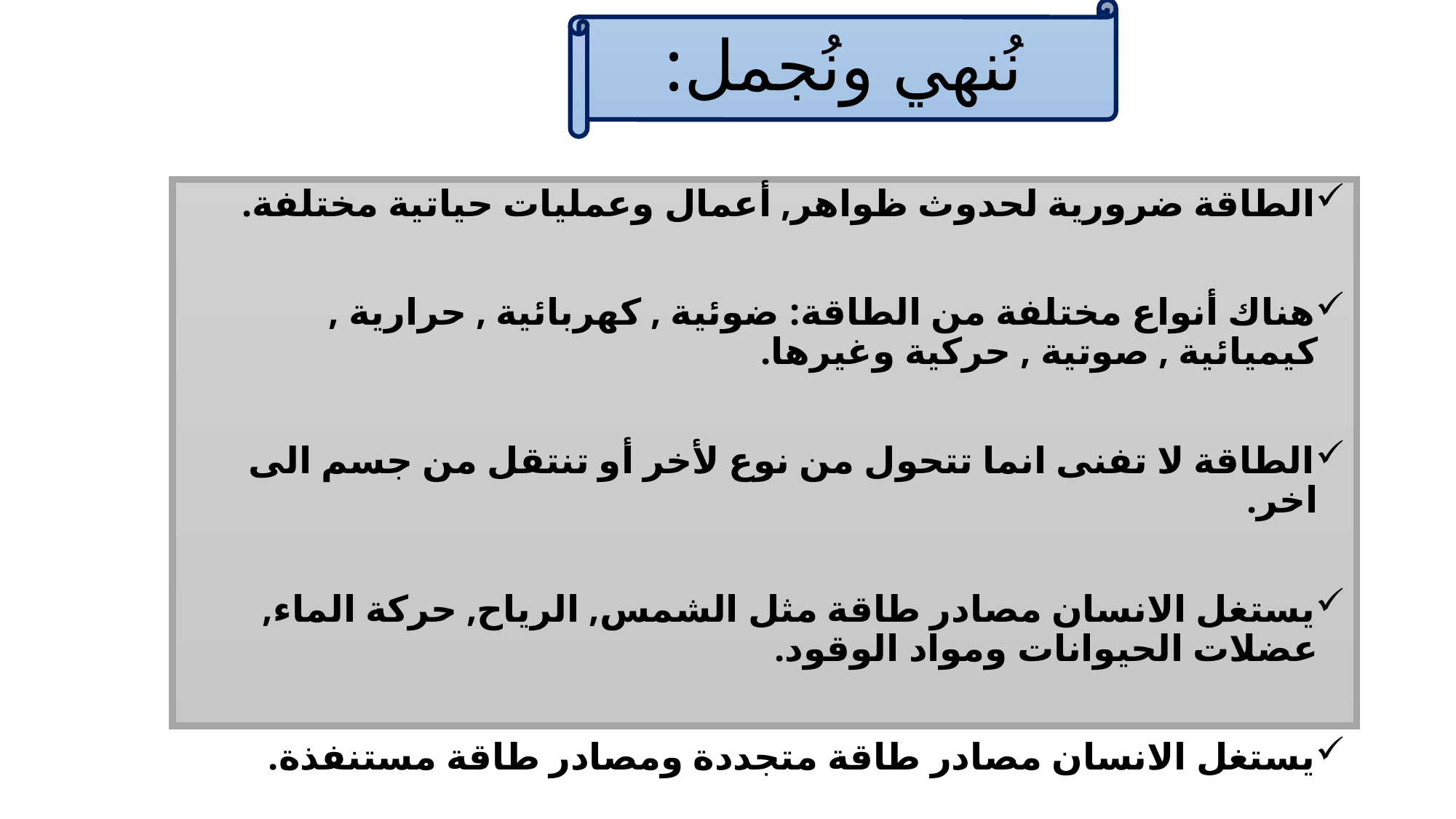

# نُنهي ونُجمل:
الطاقة ضروریة لحدوث ظواھر, أعمال وعملیات حیاتیة مختلفة.

ھناك أنواع مختلفة من الطاقة: ضوئیة , كھربائیة , حراریة , كیمیائیة , صوتیة , حركیة وغیرھا.

الطاقة لا تفنى انما تتحول من نوع لأخر أو تنتقل من جسم الى اخر.

یستغل الانسان مصادر طاقة مثل الشمس, الریاح, حركة الماء, عضلات الحیوانات ومواد الوقود.

یستغل الانسان مصادر طاقة متجددة ومصادر طاقة مستنفذة.